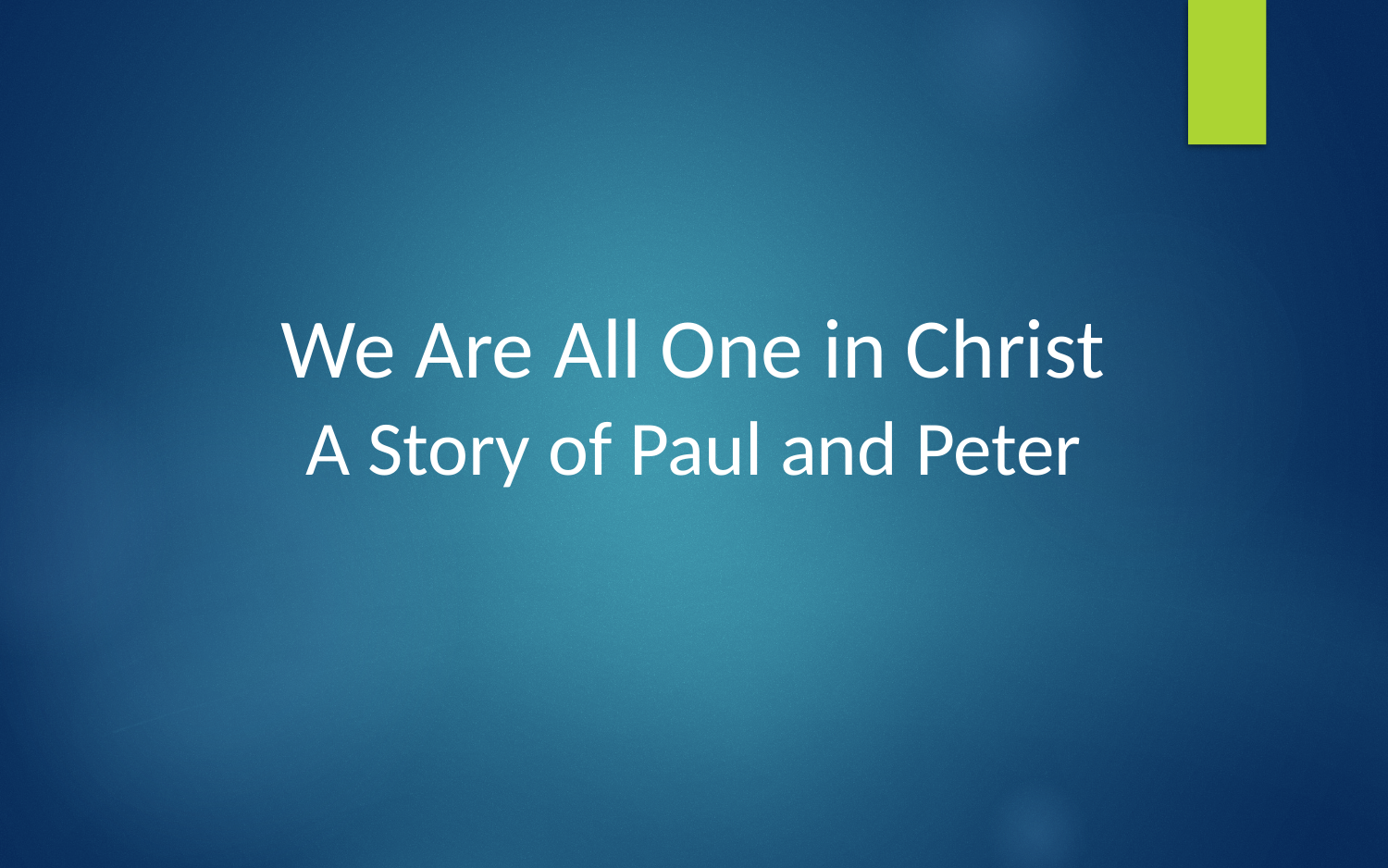

We Are All One in Christ
A Story of Paul and Peter